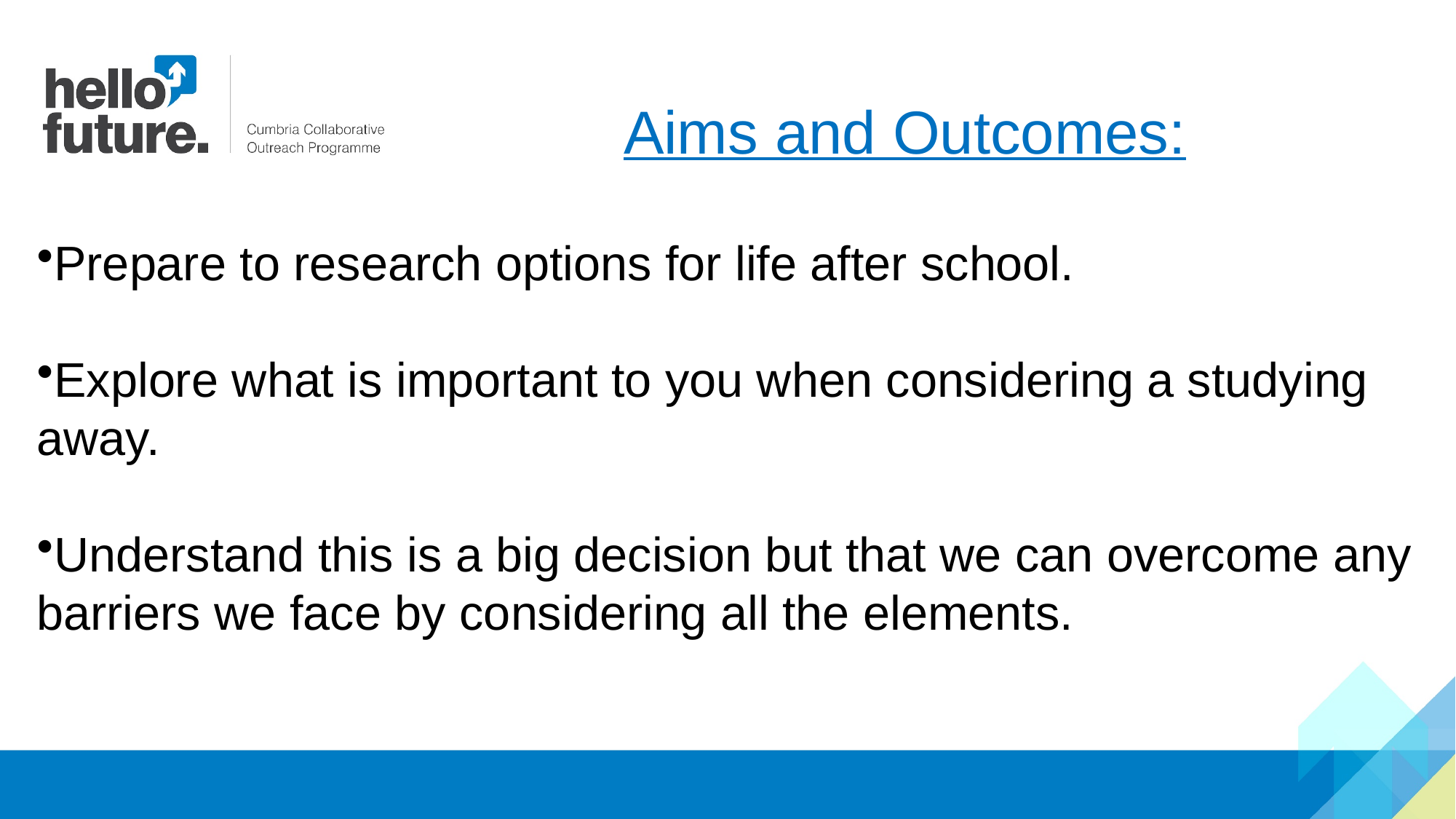

Aims and Outcomes:
Prepare to research options for life after school.

Explore what is important to you when considering a studying away.

Understand this is a big decision but that we can overcome any barriers we face by considering all the elements.